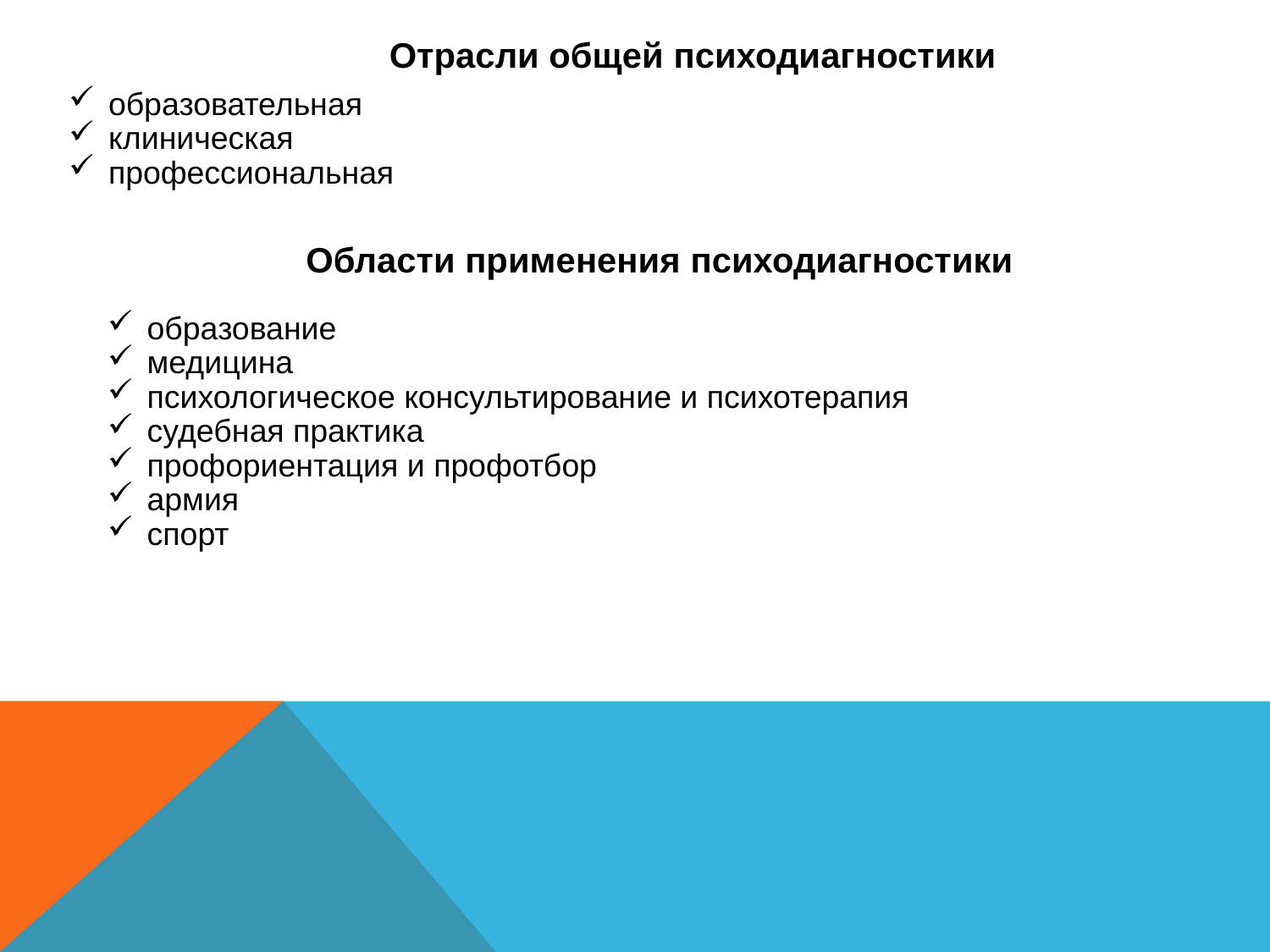

Отрасли общей психодиагностики
образовательная
клиническая
профессиональная
Области применения психодиагностики

образование
медицина
психологическое консультирование и психотерапия
судебная практика
профориентация и профотбор
армия
спорт